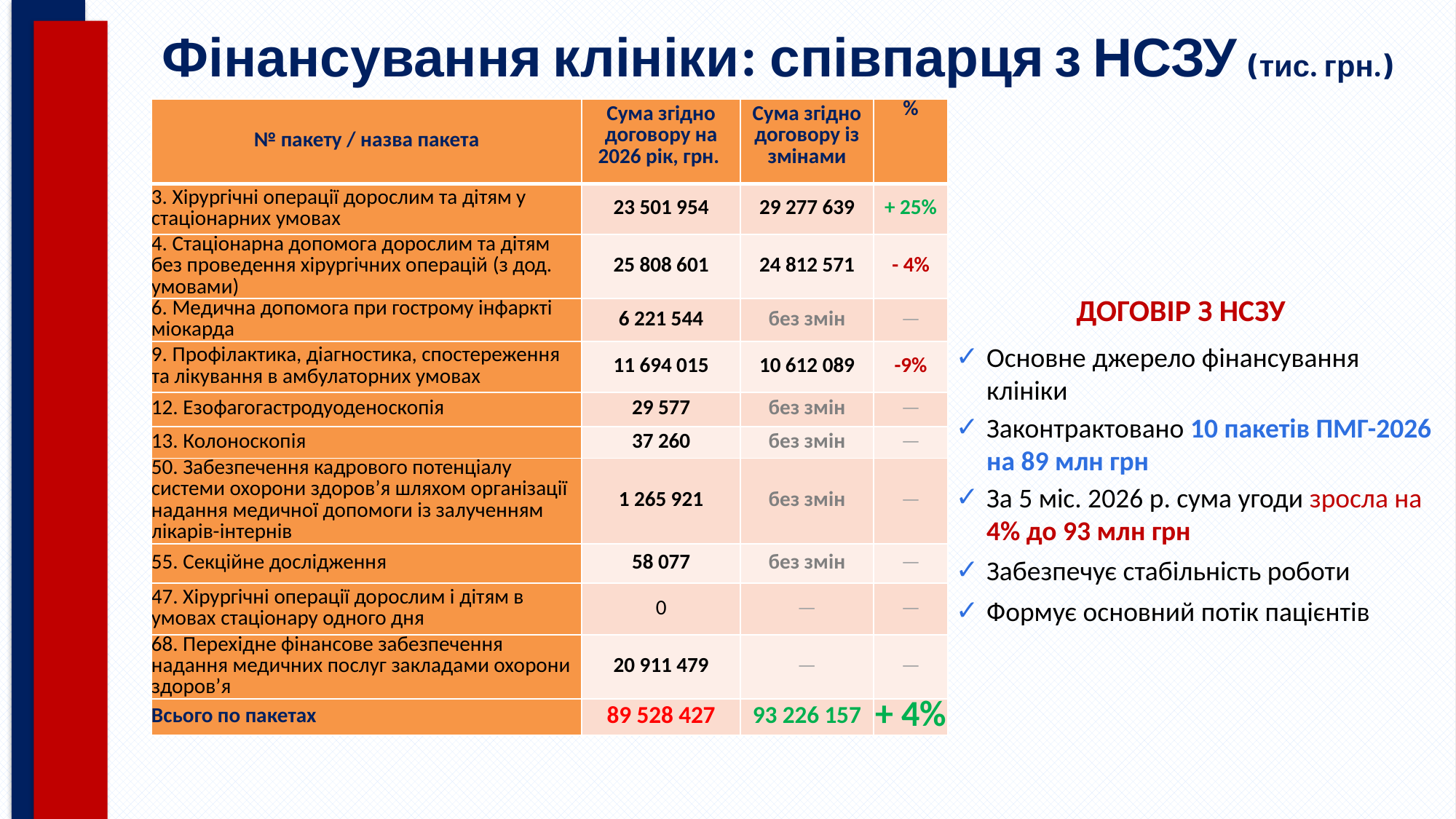

# Фінансування клініки: співпарця з НСЗУ (тис. грн.)
| № пакету / назва пакета | Сума згідно договору на 2026 рік, грн. | Сума згідно договору із змінами | % |
| --- | --- | --- | --- |
| 3. Хірургічні операції дорослим та дітям у стаціонарних умовах | 23 501 954 | 29 277 639 | + 25% |
| 4. Стаціонарна допомога дорослим та дітям без проведення хірургічних операцій (з дод. умовами) | 25 808 601 | 24 812 571 | - 4% |
| 6. Медична допомога при гострому інфаркті міокарда | 6 221 544 | без змін | — |
| 9. Профілактика, діагностика, спостереження та лікування в амбулаторних умовах | 11 694 015 | 10 612 089 | -9% |
| 12. Езофагогастродуоденоскопія | 29 577 | без змін | — |
| 13. Колоноскопія | 37 260 | без змін | — |
| 50. Забезпечення кадрового потенціалу системи охорони здоров’я шляхом організації надання медичної допомоги із залученням лікарів-інтернів | 1 265 921 | без змін | — |
| 55. Секційне дослідження | 58 077 | без змін | — |
| 47. Хірургічні операції дорослим і дітям в умовах стаціонару одного дня | 0 | — | — |
| 68. Перехідне фінансове забезпечення надання медичних послуг закладами охорони здоров’я | 20 911 479 | — | — |
| Всього по пакетах | 89 528 427 | 93 226 157 | + 4% |
ДОГОВІР З НСЗУ
Основне джерело фінансування клініки
Законтрактовано 10 пакетів ПМГ-2026 на 89 млн грн
За 5 міс. 2026 р. сума угоди зросла на 4% до 93 млн грн
Забезпечує стабільність роботи
Формує основний потік пацієнтів